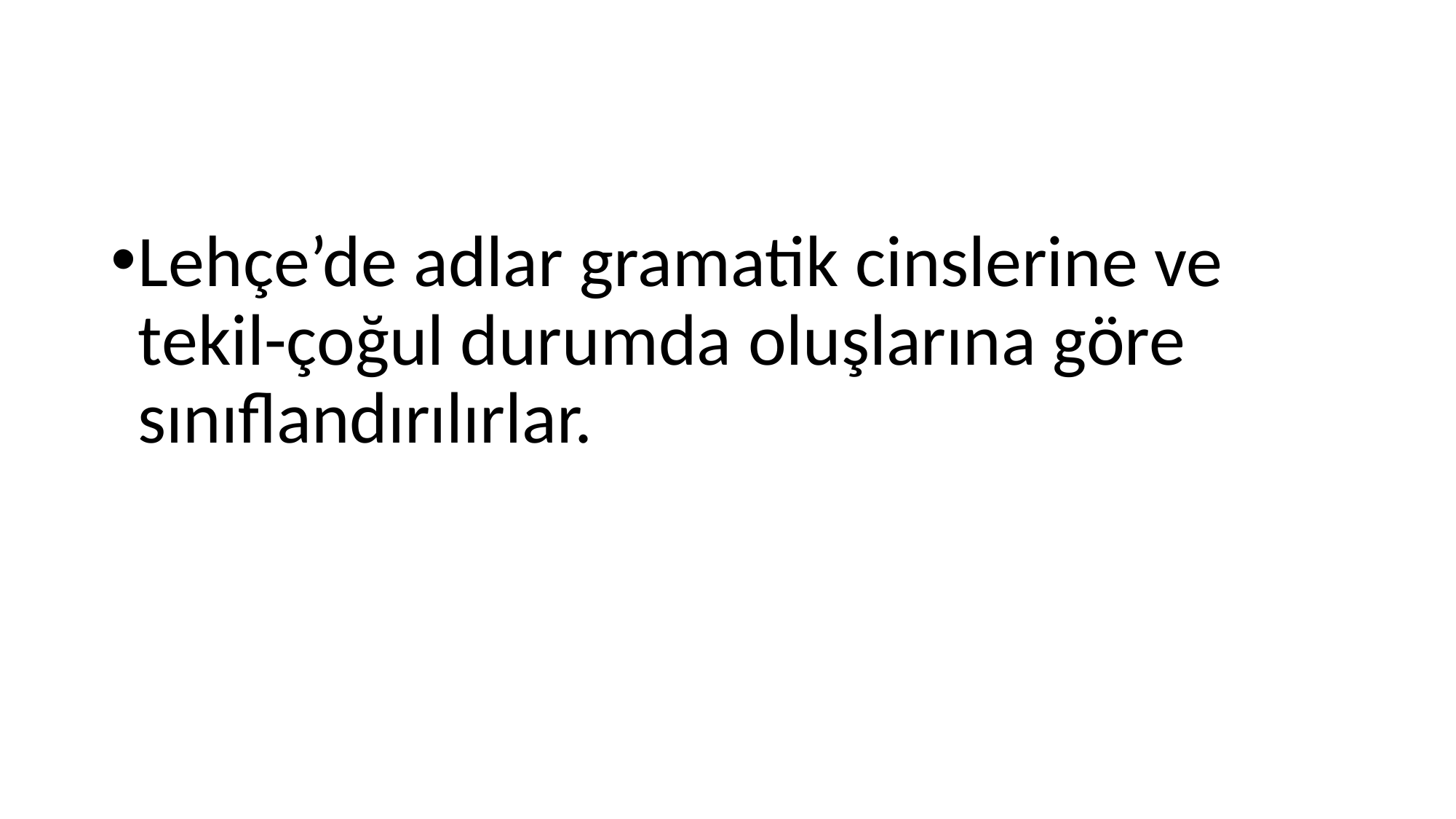

#
Lehçe’de adlar gramatik cinslerine ve tekil-çoğul durumda oluşlarına göre sınıflandırılırlar.